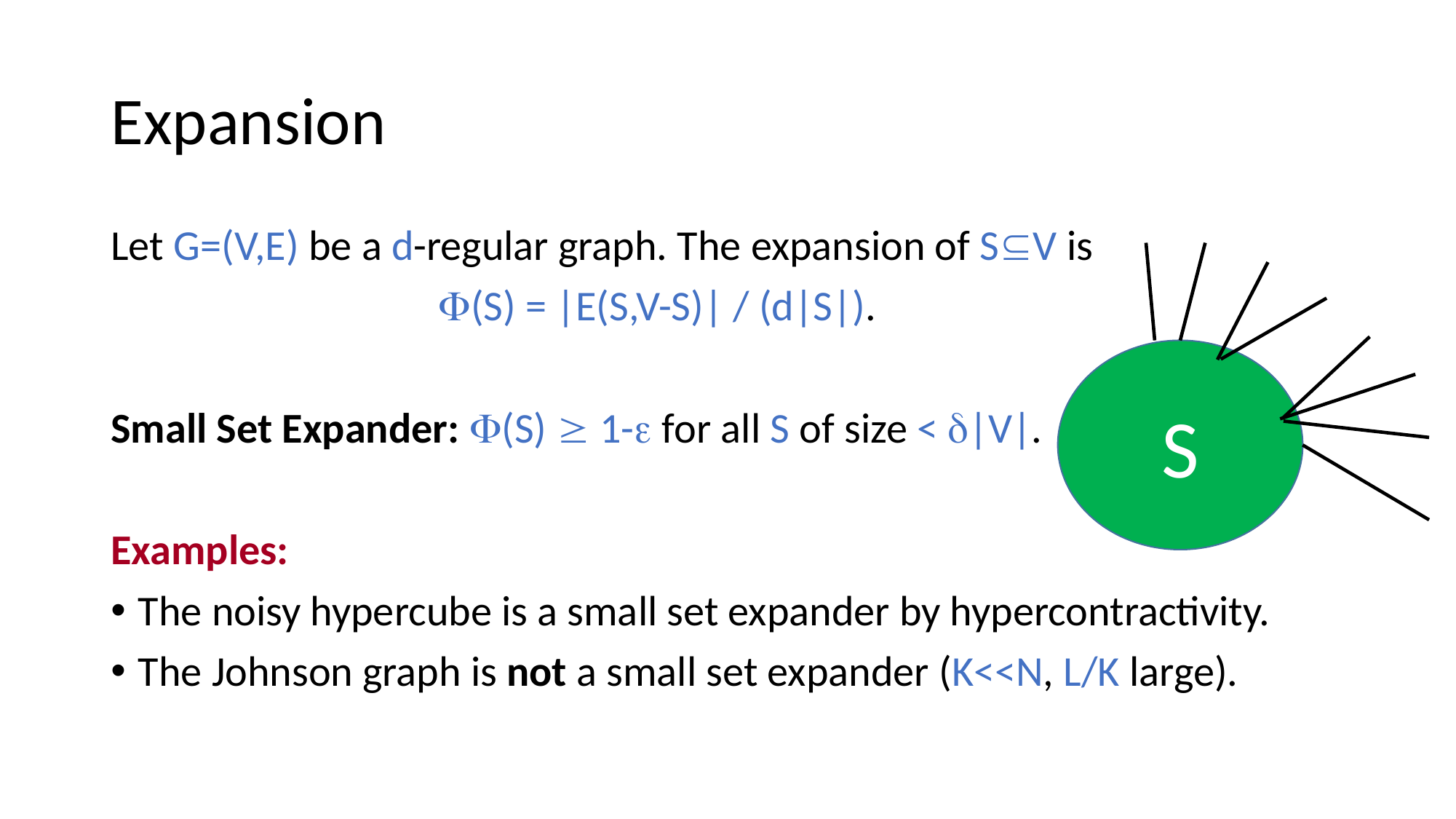

# Expansion
Let G=(V,E) be a d-regular graph. The expansion of S⊆V is
			Φ(S) = |E(S,V-S)| / (d|S|).

Small Set Expander: Φ(S) ≥ 1-ε for all S of size < δ|V|.

Examples:
The noisy hypercube is a small set expander by hypercontractivity.
The Johnson graph is not a small set expander (K<<N, L/K large).
S